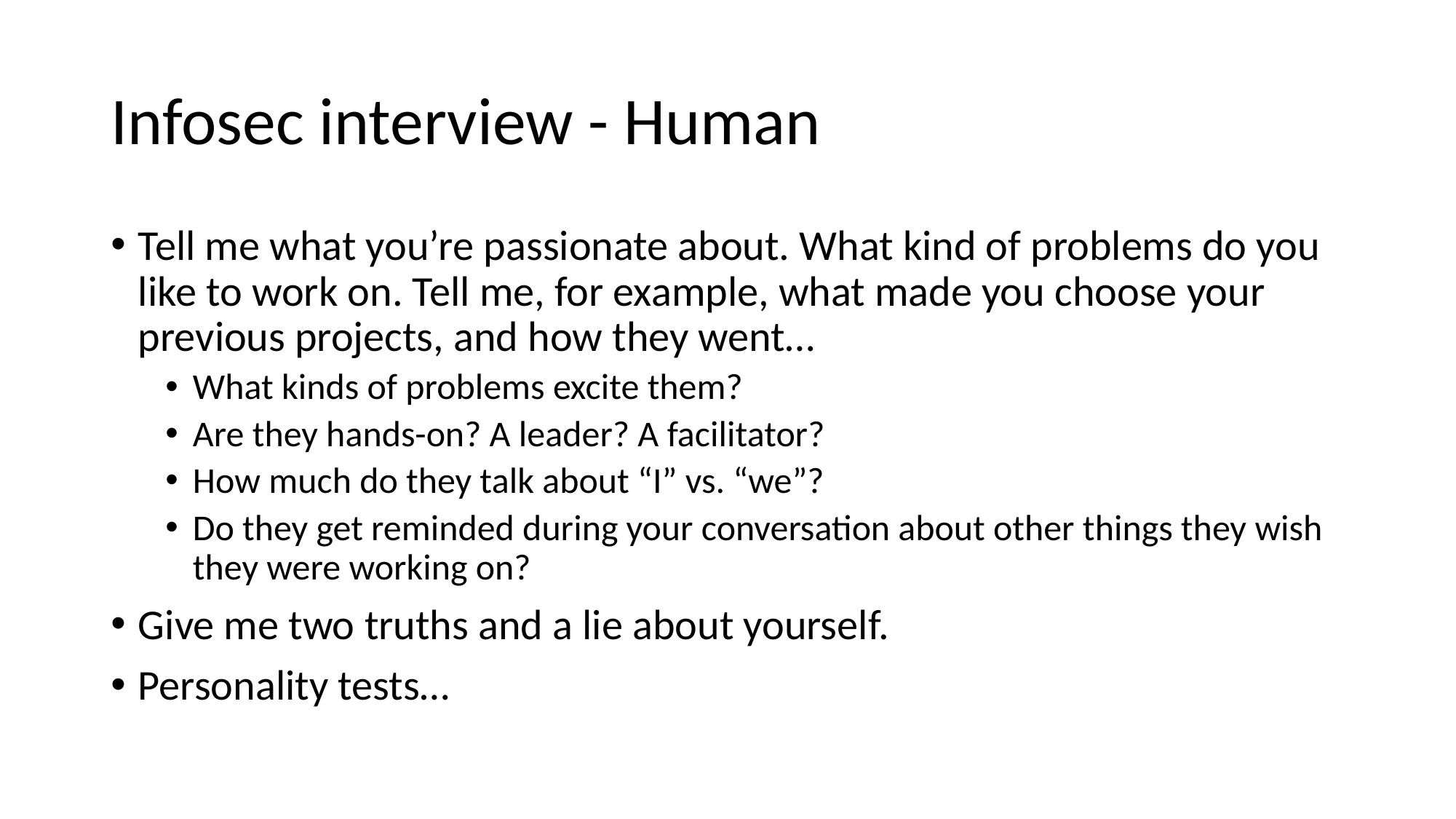

# Infosec interview - Human
Tell me what you’re passionate about. What kind of problems do you like to work on. Tell me, for example, what made you choose your previous projects, and how they went…
What kinds of problems excite them?
Are they hands-on? A leader? A facilitator?
How much do they talk about “I” vs. “we”?
Do they get reminded during your conversation about other things they wish they were working on?
Give me two truths and a lie about yourself.
Personality tests…